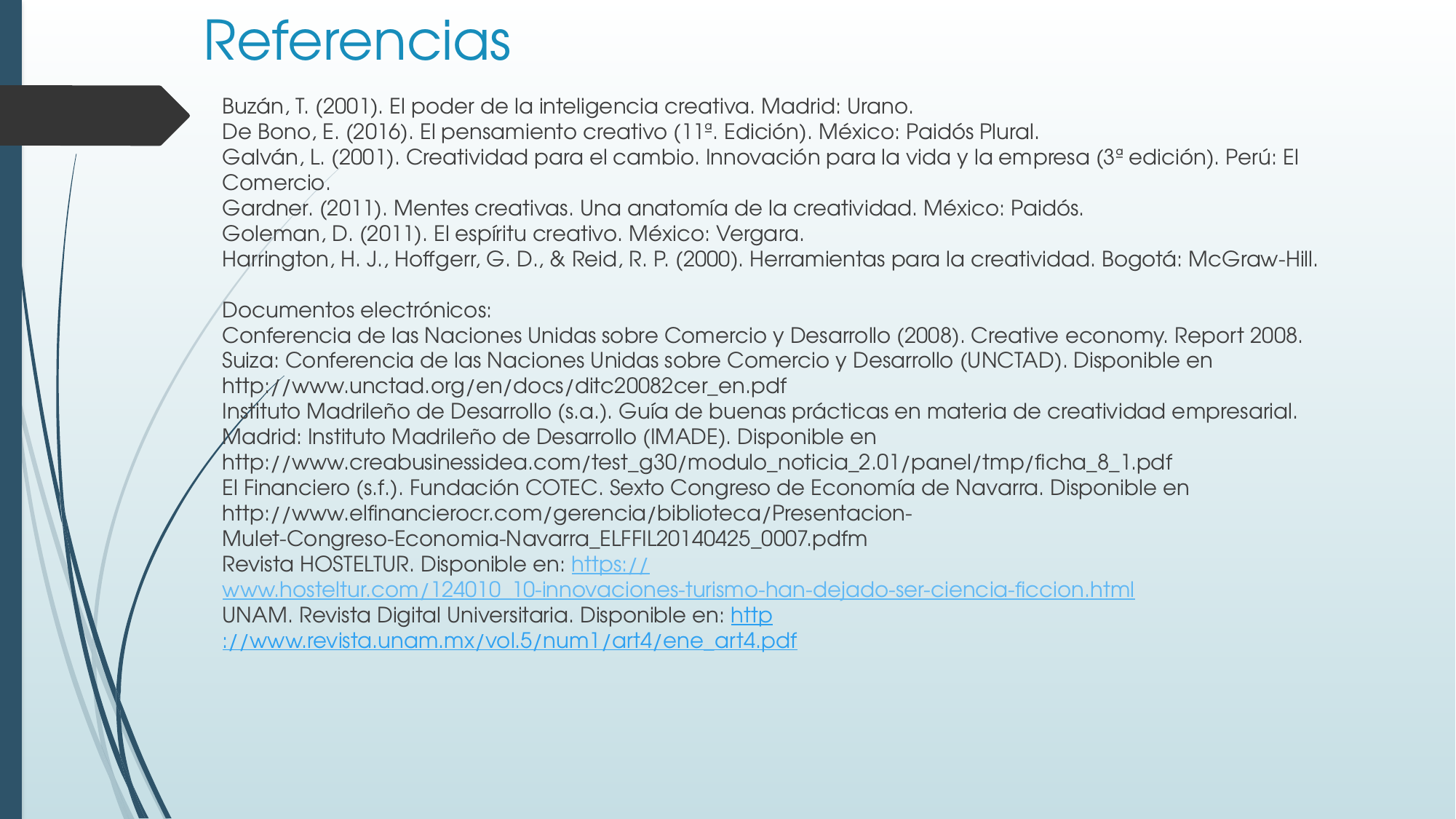

# Referencias
Buzán, T. (2001). El poder de la inteligencia creativa. Madrid: Urano.
De Bono, E. (2016). El pensamiento creativo (11ª. Edición). México: Paidós Plural.
Galván, L. (2001). Creatividad para el cambio. Innovación para la vida y la empresa (3ª edición). Perú: El Comercio.
Gardner. (2011). Mentes creativas. Una anatomía de la creatividad. México: Paidós.
Goleman, D. (2011). El espíritu creativo. México: Vergara.
Harrington, H. J., Hoffgerr, G. D., & Reid, R. P. (2000). Herramientas para la creatividad. Bogotá: McGraw-Hill.

Documentos electrónicos:
Conferencia de las Naciones Unidas sobre Comercio y Desarrollo (2008). Creative economy. Report 2008. Suiza: Conferencia de las Naciones Unidas sobre Comercio y Desarrollo (UNCTAD). Disponible en
http://www.unctad.org/en/docs/ditc20082cer_en.pdf
Instituto Madrileño de Desarrollo (s.a.). Guía de buenas prácticas en materia de creatividad empresarial. Madrid: Instituto Madrileño de Desarrollo (IMADE). Disponible en
http://www.creabusinessidea.com/test_g30/modulo_noticia_2.01/panel/tmp/ficha_8_1.pdf
El Financiero (s.f.). Fundación COTEC. Sexto Congreso de Economía de Navarra. Disponible en http://www.elfinancierocr.com/gerencia/biblioteca/Presentacion-
Mulet-Congreso-Economia-Navarra_ELFFIL20140425_0007.pdfm
Revista HOSTELTUR. Disponible en: https://www.hosteltur.com/124010_10-innovaciones-turismo-han-dejado-ser-ciencia-ficcion.html
UNAM. Revista Digital Universitaria. Disponible en: http://www.revista.unam.mx/vol.5/num1/art4/ene_art4.pdf